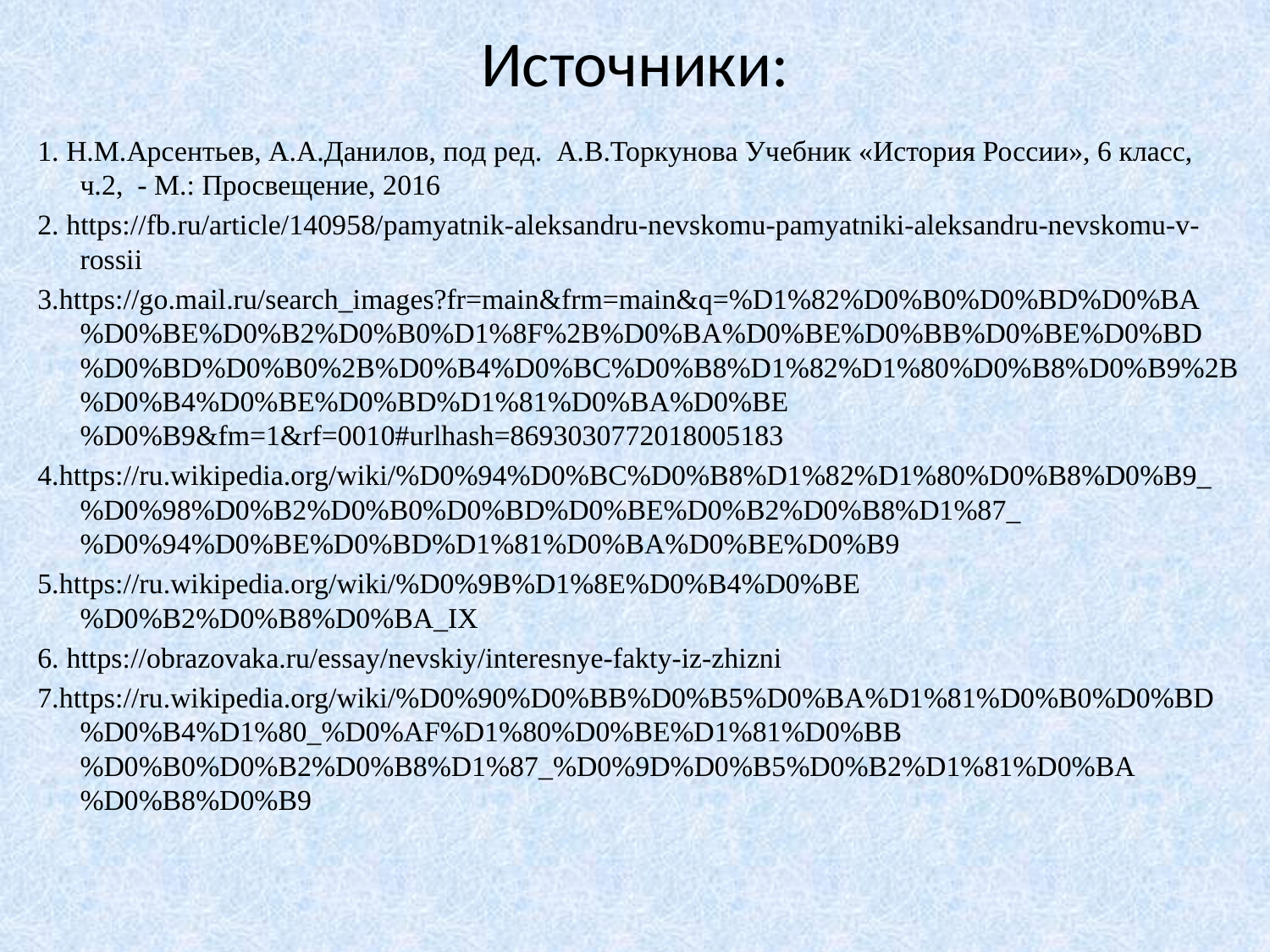

# Источники:
1. Н.М.Арсентьев, А.А.Данилов, под ред.  А.В.Торкунова Учебник «История России», 6 класс, ч.2,  - М.: Просвещение, 2016
2. https://fb.ru/article/140958/pamyatnik-aleksandru-nevskomu-pamyatniki-aleksandru-nevskomu-v-rossii
3.https://go.mail.ru/search_images?fr=main&frm=main&q=%D1%82%D0%B0%D0%BD%D0%BA%D0%BE%D0%B2%D0%B0%D1%8F%2B%D0%BA%D0%BE%D0%BB%D0%BE%D0%BD%D0%BD%D0%B0%2B%D0%B4%D0%BC%D0%B8%D1%82%D1%80%D0%B8%D0%B9%2B%D0%B4%D0%BE%D0%BD%D1%81%D0%BA%D0%BE%D0%B9&fm=1&rf=0010#urlhash=8693030772018005183
4.https://ru.wikipedia.org/wiki/%D0%94%D0%BC%D0%B8%D1%82%D1%80%D0%B8%D0%B9_%D0%98%D0%B2%D0%B0%D0%BD%D0%BE%D0%B2%D0%B8%D1%87_%D0%94%D0%BE%D0%BD%D1%81%D0%BA%D0%BE%D0%B9
5.https://ru.wikipedia.org/wiki/%D0%9B%D1%8E%D0%B4%D0%BE%D0%B2%D0%B8%D0%BA_IX
6. https://obrazovaka.ru/essay/nevskiy/interesnye-fakty-iz-zhizni
7.https://ru.wikipedia.org/wiki/%D0%90%D0%BB%D0%B5%D0%BA%D1%81%D0%B0%D0%BD%D0%B4%D1%80_%D0%AF%D1%80%D0%BE%D1%81%D0%BB%D0%B0%D0%B2%D0%B8%D1%87_%D0%9D%D0%B5%D0%B2%D1%81%D0%BA%D0%B8%D0%B9